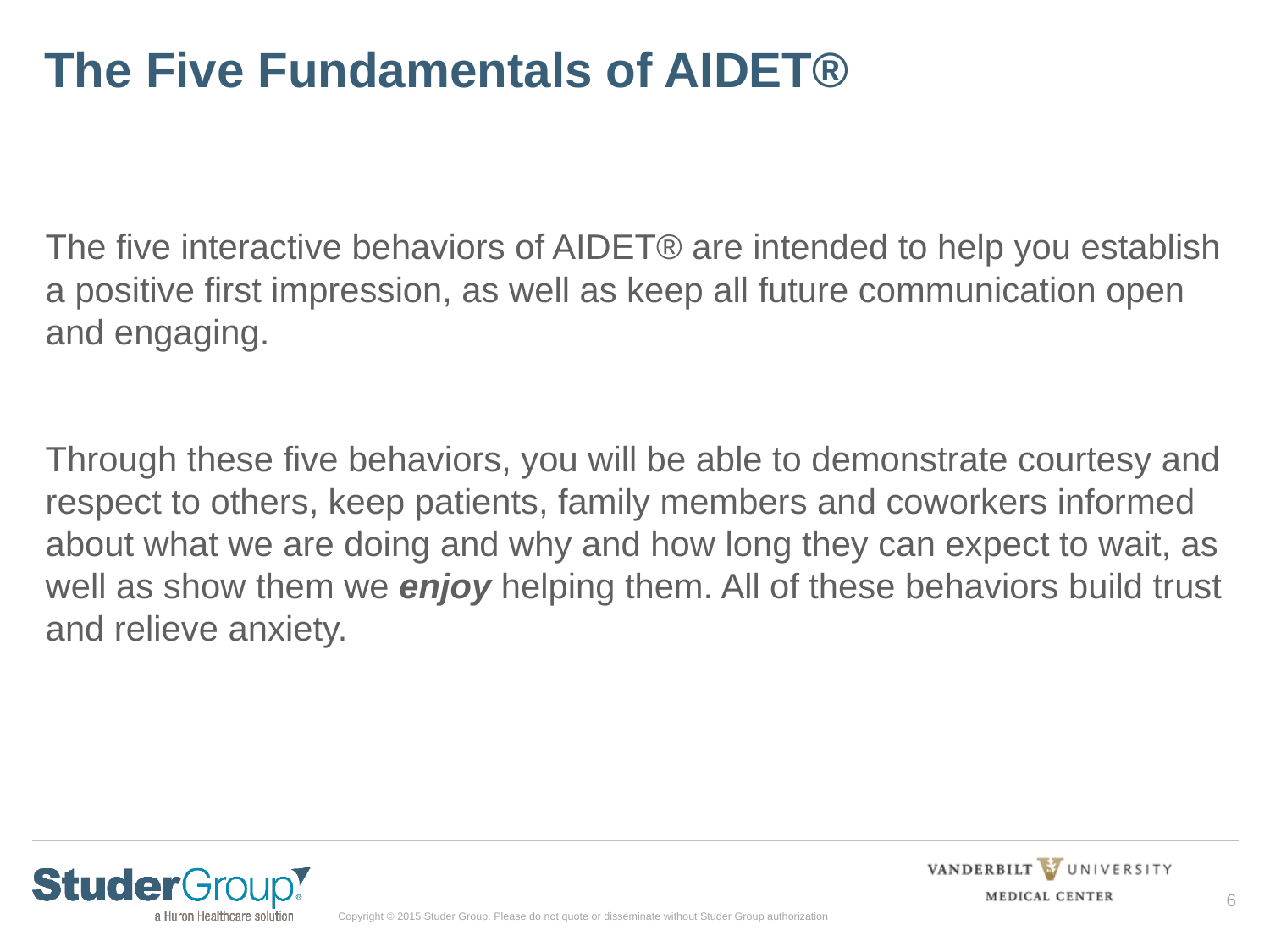

# The Five Fundamentals of AIDET®
The five interactive behaviors of AIDET® are intended to help you establish a positive first impression, as well as keep all future communication open and engaging.

Through these five behaviors, you will be able to demonstrate courtesy and respect to others, keep patients, family members and coworkers informed about what we are doing and why and how long they can expect to wait, as well as show them we enjoy helping them. All of these behaviors build trust and relieve anxiety.

6